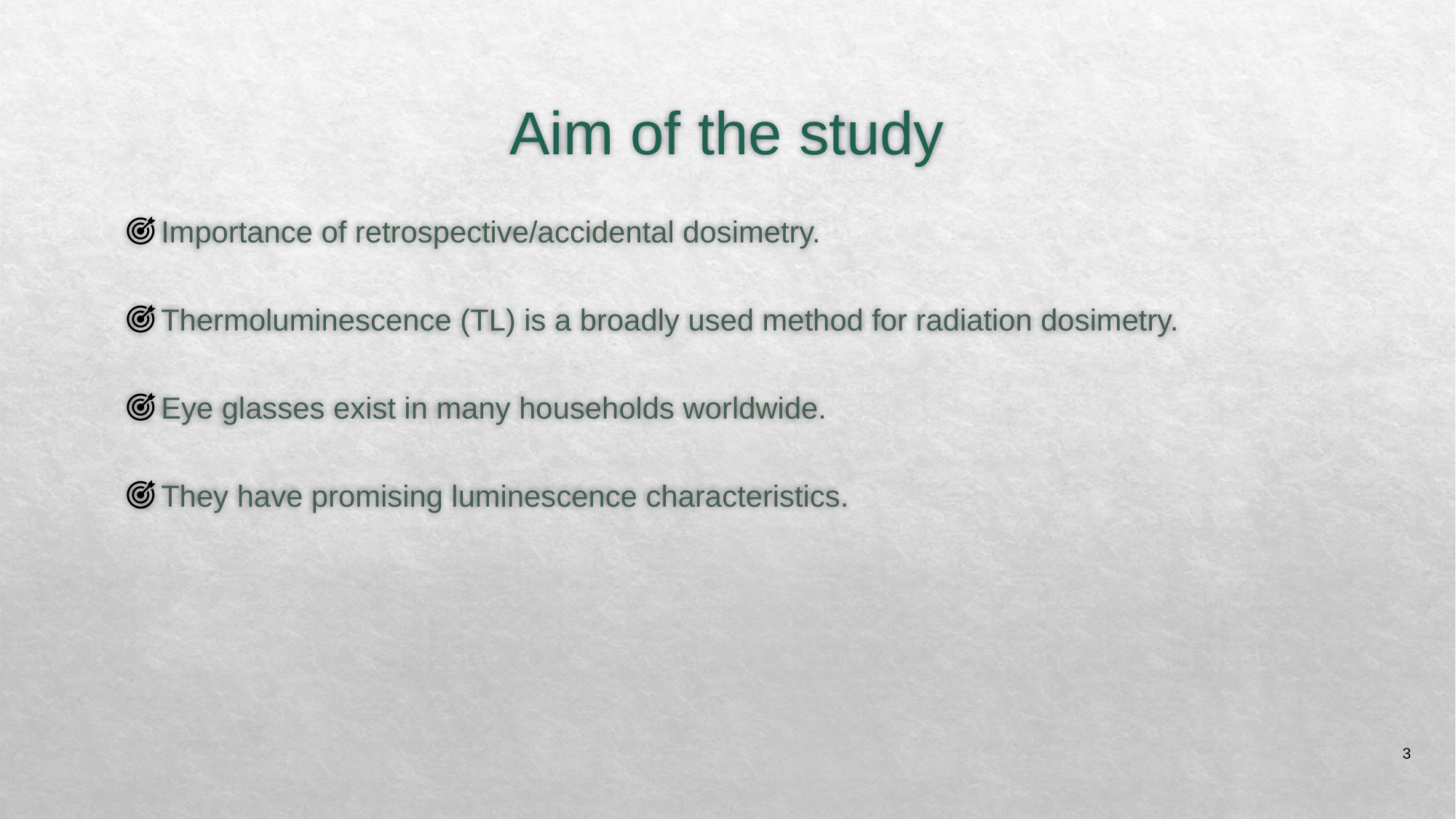

# Aim of the study
Importance of retrospective/accidental dosimetry.
Thermoluminescence (TL) is a broadly used method for radiation dosimetry.
Eye glasses exist in many households worldwide.
They have promising luminescence characteristics.

3